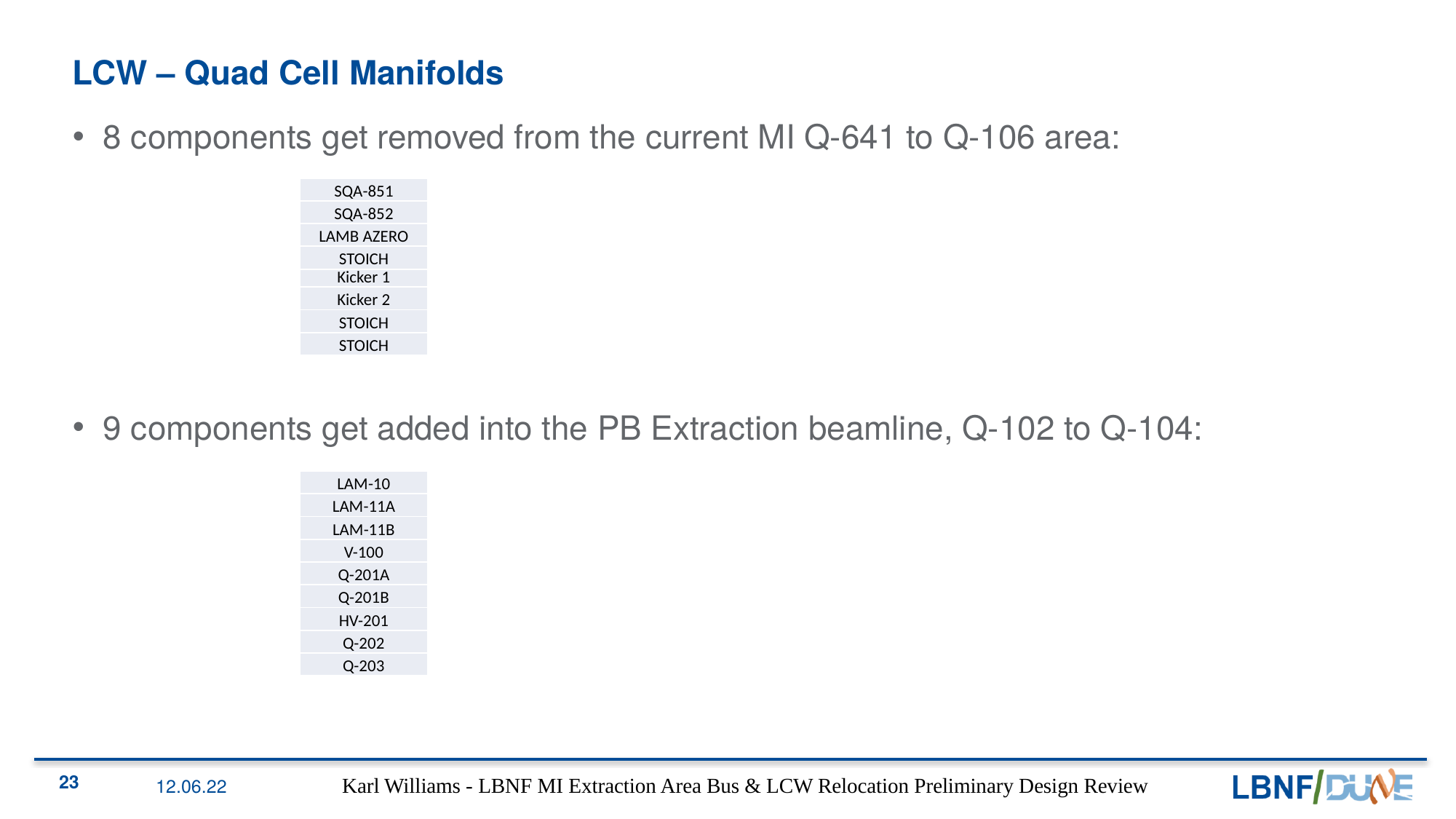

# LCW – Quad Cell Manifolds
8 components get removed from the current MI Q-641 to Q-106 area:

9 components get added into the PB Extraction beamline, Q-102 to Q-104:

| SQA-851 |
| --- |
| SQA-852 |
| LAMB AZERO |
| STOICH |
| Kicker 1 |
| Kicker 2 |
| STOICH |
| STOICH |
| LAM-10 |
| --- |
| LAM-11A |
| LAM-11B |
| V-100 |
| Q-201A |
| Q-201B |
| HV-201 |
| Q-202 |
| Q-203 |
23
12.06.22
Karl Williams - LBNF MI Extraction Area Bus & LCW Relocation Preliminary Design Review